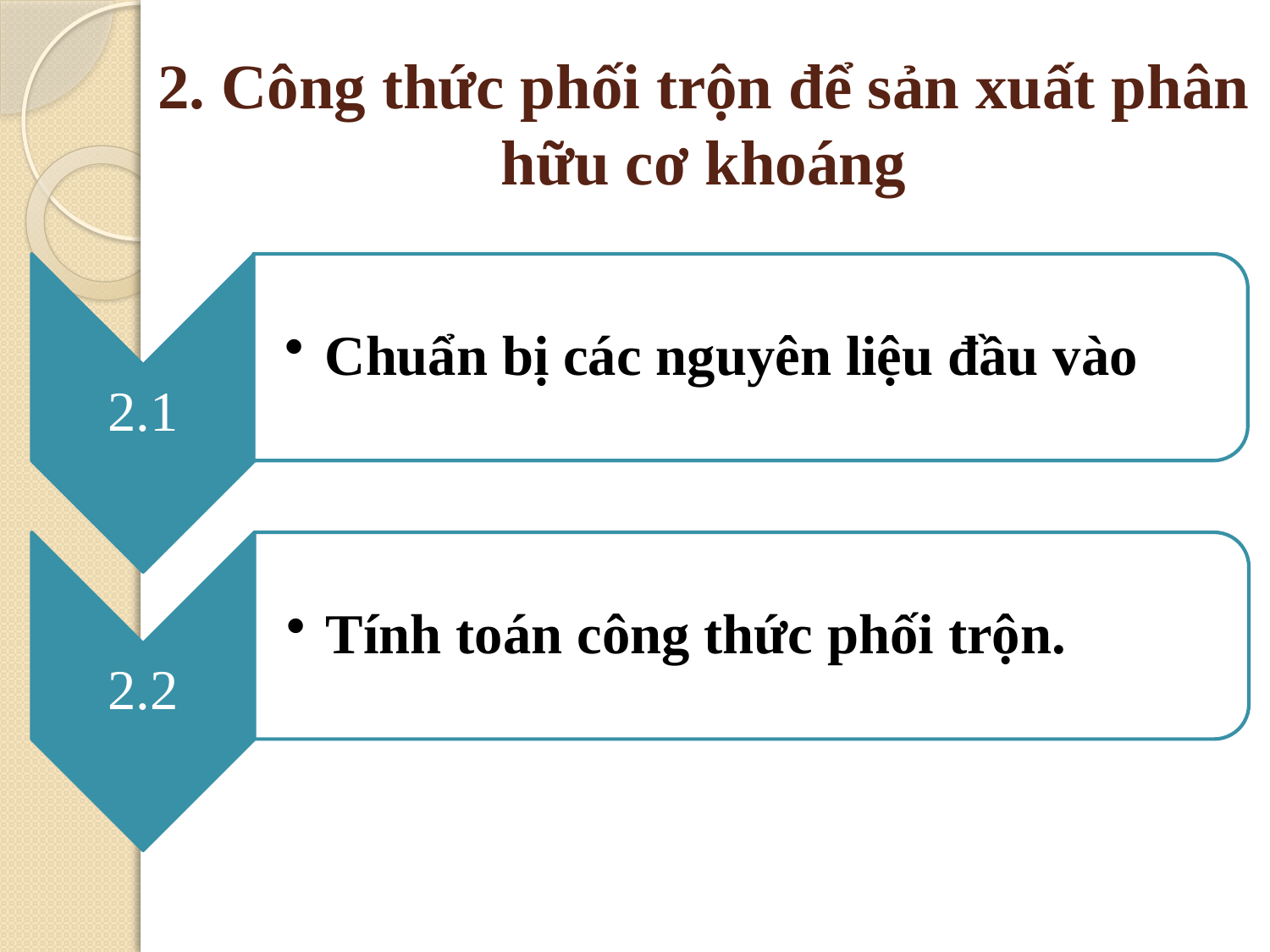

# 2. Công thức phối trộn để sản xuất phân hữu cơ khoáng
2.1
Chuẩn bị các nguyên liệu đầu vào
2.2
Tính toán công thức phối trộn.